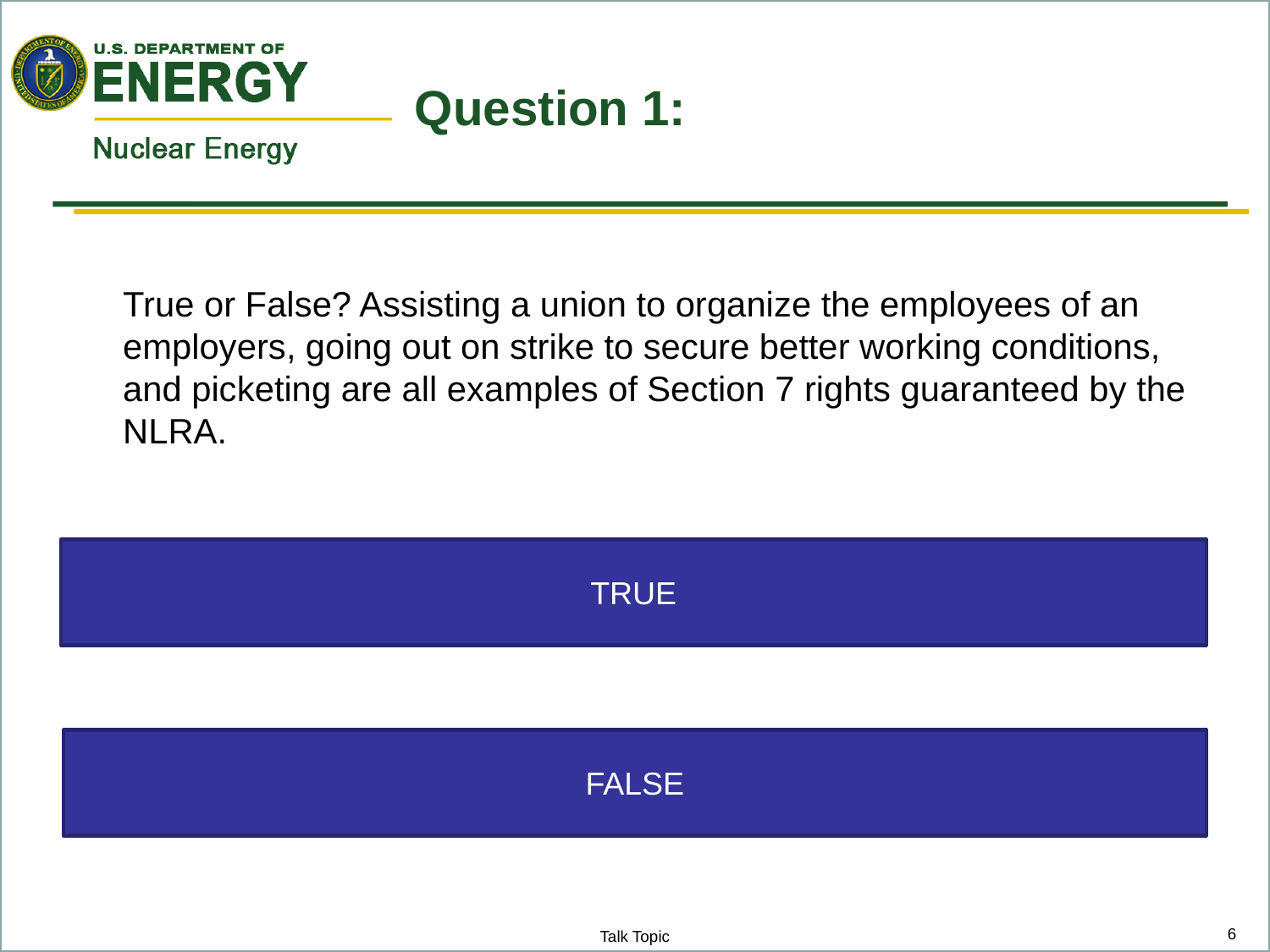

# Question 1:
True or False? Assisting a union to organize the employees of an employers, going out on strike to secure better working conditions, and picketing are all examples of Section 7 rights guaranteed by the NLRA.
TRUE
FALSE

Talk Topic